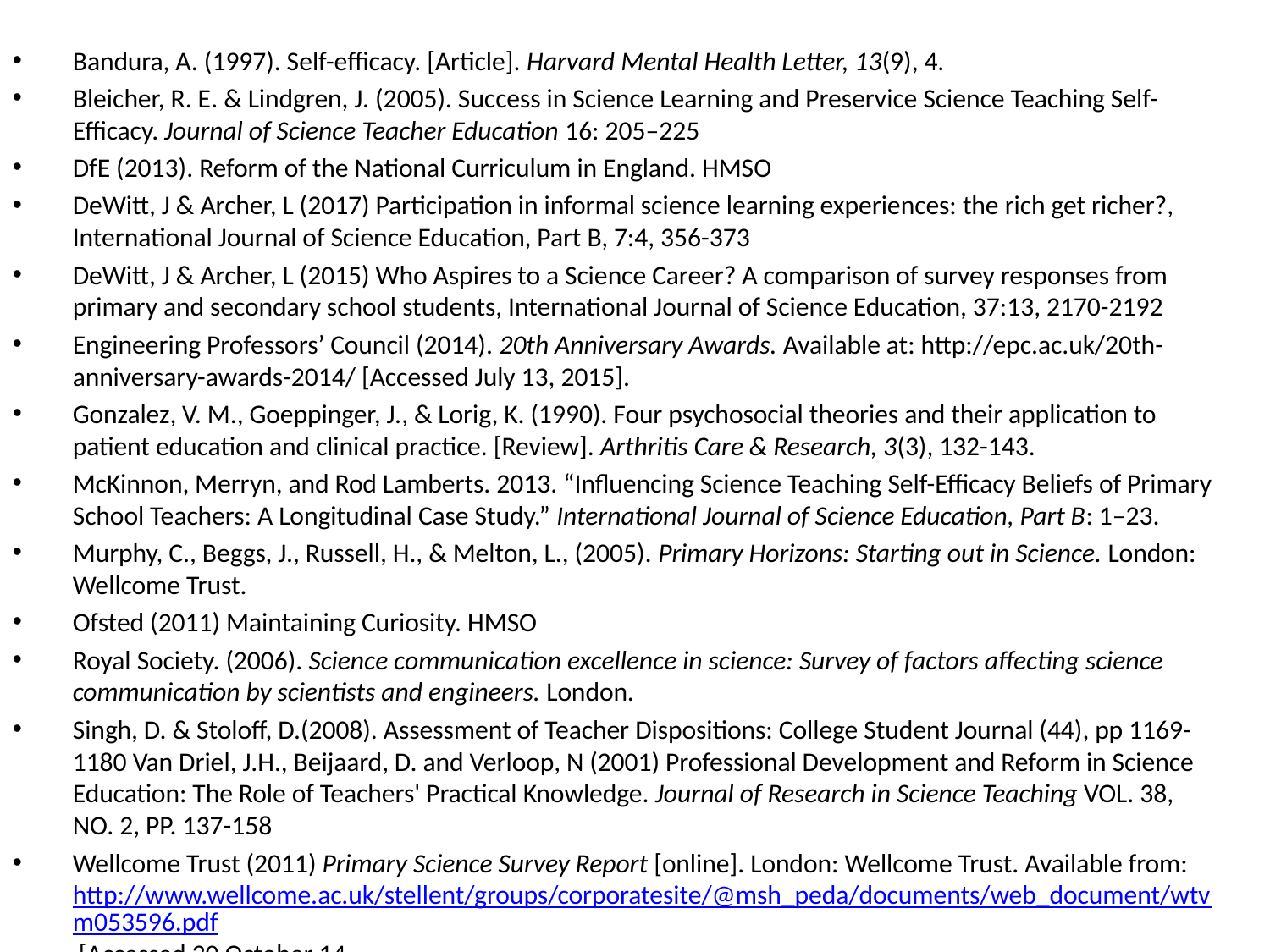

Bandura, A. (1997). Self-efficacy. [Article]. Harvard Mental Health Letter, 13(9), 4.
Bleicher, R. E. & Lindgren, J. (2005). Success in Science Learning and Preservice Science Teaching Self-Efficacy. Journal of Science Teacher Education 16: 205–225
DfE (2013). Reform of the National Curriculum in England. HMSO
DeWitt, J & Archer, L (2017) Participation in informal science learning experiences: the rich get richer?, International Journal of Science Education, Part B, 7:4, 356-373
DeWitt, J & Archer, L (2015) Who Aspires to a Science Career? A comparison of survey responses from primary and secondary school students, International Journal of Science Education, 37:13, 2170-2192
Engineering Professors’ Council (2014). 20th Anniversary Awards. Available at: http://epc.ac.uk/20th-anniversary-awards-2014/ [Accessed July 13, 2015].
Gonzalez, V. M., Goeppinger, J., & Lorig, K. (1990). Four psychosocial theories and their application to patient education and clinical practice. [Review]. Arthritis Care & Research, 3(3), 132-143.
McKinnon, Merryn, and Rod Lamberts. 2013. “Influencing Science Teaching Self-Efficacy Beliefs of Primary School Teachers: A Longitudinal Case Study.” International Journal of Science Education, Part B: 1–23.
Murphy, C., Beggs, J., Russell, H., & Melton, L., (2005). Primary Horizons: Starting out in Science. London: Wellcome Trust.
Ofsted (2011) Maintaining Curiosity. HMSO
Royal Society. (2006). Science communication excellence in science: Survey of factors affecting science communication by scientists and engineers. London.
Singh, D. & Stoloff, D.(2008). Assessment of Teacher Dispositions: College Student Journal (44), pp 1169-1180 Van Driel, J.H., Beijaard, D. and Verloop, N (2001) Professional Development and Reform in Science Education: The Role of Teachers' Practical Knowledge. Journal of Research in Science Teaching VOL. 38, NO. 2, PP. 137-158
Wellcome Trust (2011) Primary Science Survey Report [online]. London: Wellcome Trust. Available from: http://www.wellcome.ac.uk/stellent/groups/corporatesite/@msh_peda/documents/web_document/wtvm053596.pdf [Accessed 30 October 14